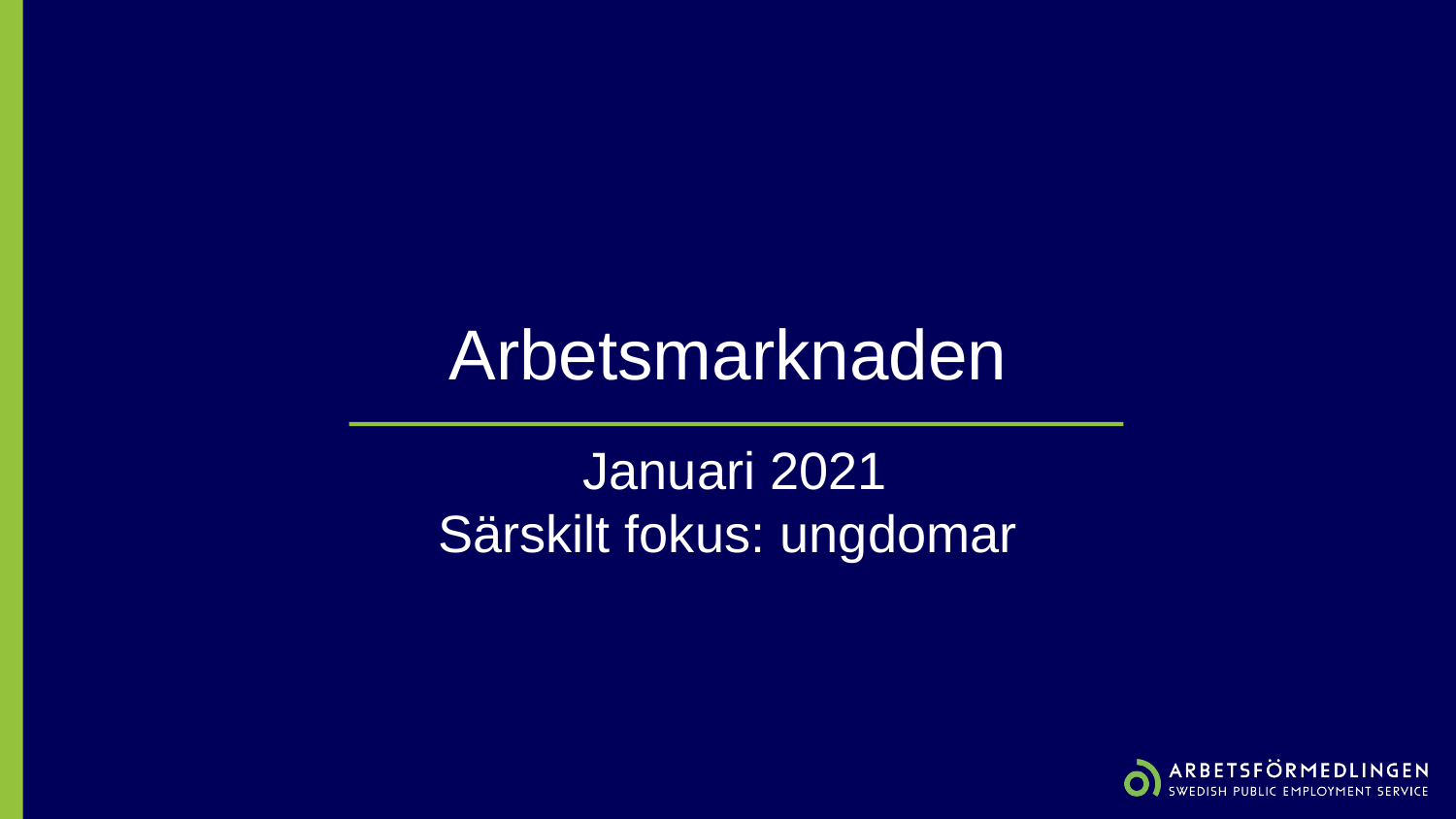

# Arbetsmarknaden Januari 2021 Särskilt fokus: ungdomar